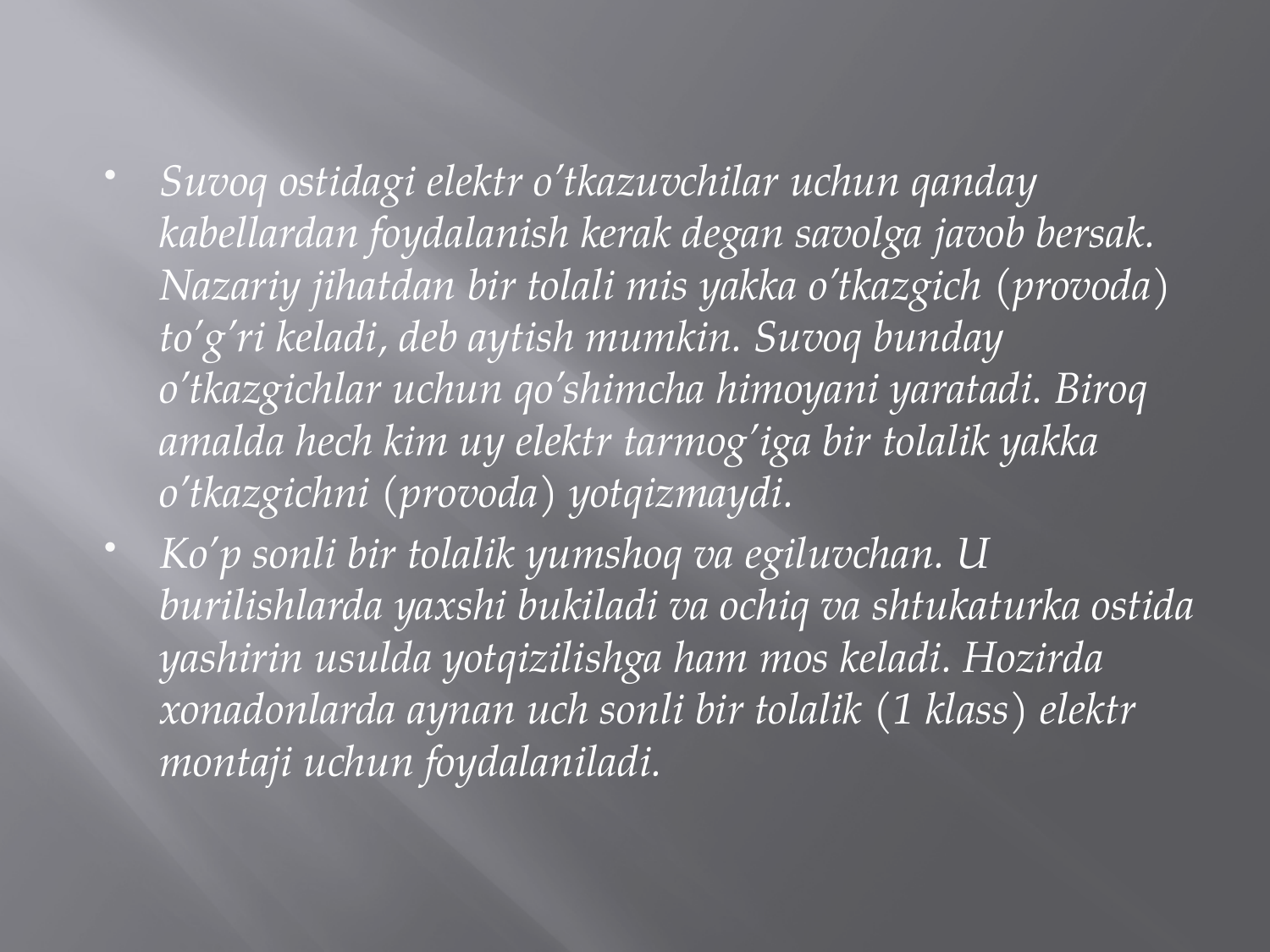

Suvoq ostidagi elektr o’tkazuvchilar uchun qanday kabellardan foydalanish kerak degan savolga javob bersak. Nazariy jihatdan bir tolali mis yakka o’tkazgich (provoda) to’g’ri keladi, deb aytish mumkin. Suvoq bunday o’tkazgichlar uchun qo’shimcha himoyani yaratadi. Biroq amalda hech kim uy elektr tarmog’iga bir tolalik yakka o’tkazgichni (provoda) yotqizmaydi.
Ko’p sonli bir tolalik yumshoq va egiluvchan. U burilishlarda yaxshi bukiladi va ochiq va shtukaturka ostida yashirin usulda yotqizilishga ham mos keladi. Hozirda xonadonlarda aynan uch sonli bir tolalik (1 klass) elektr montaji uchun foydalaniladi.